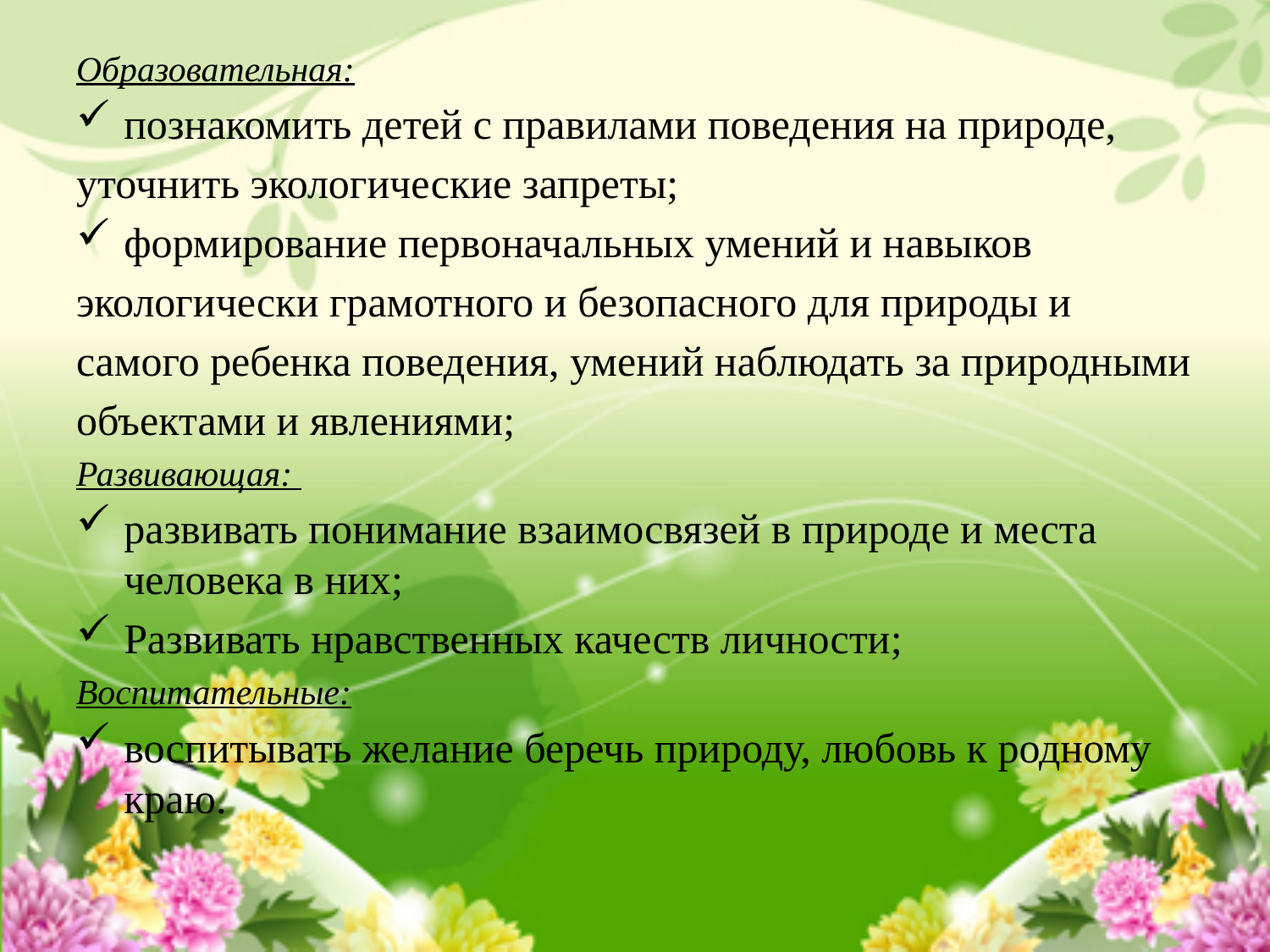

Образовательная:
познакомить детей с правилами поведения на природе,
уточнить экологические запреты;
формирование первоначальных умений и навыков
экологически грамотного и безопасного для природы и
самого ребенка поведения, умений наблюдать за природными
объектами и явлениями;
Развивающая:
развивать понимание взаимосвязей в природе и места человека в них;
Развивать нравственных качеств личности;
Воспитательные:
воспитывать желание беречь природу, любовь к родному краю.